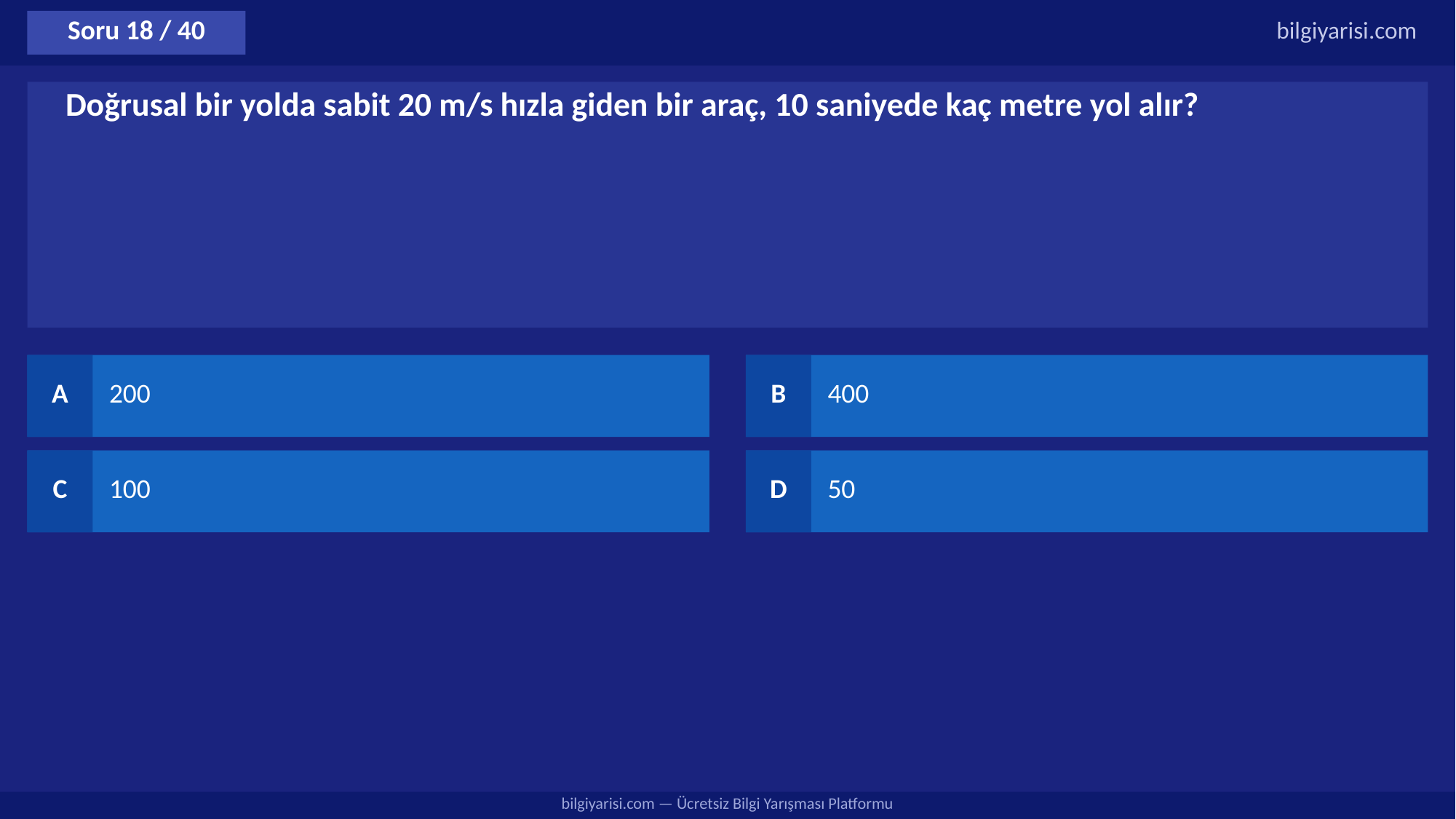

Soru 18 / 40
bilgiyarisi.com

Doğrusal bir yolda sabit 20 m/s hızla giden bir araç, 10 saniyede kaç metre yol alır?

A
200

B
400

C
100

D
50
bilgiyarisi.com — Ücretsiz Bilgi Yarışması Platformu